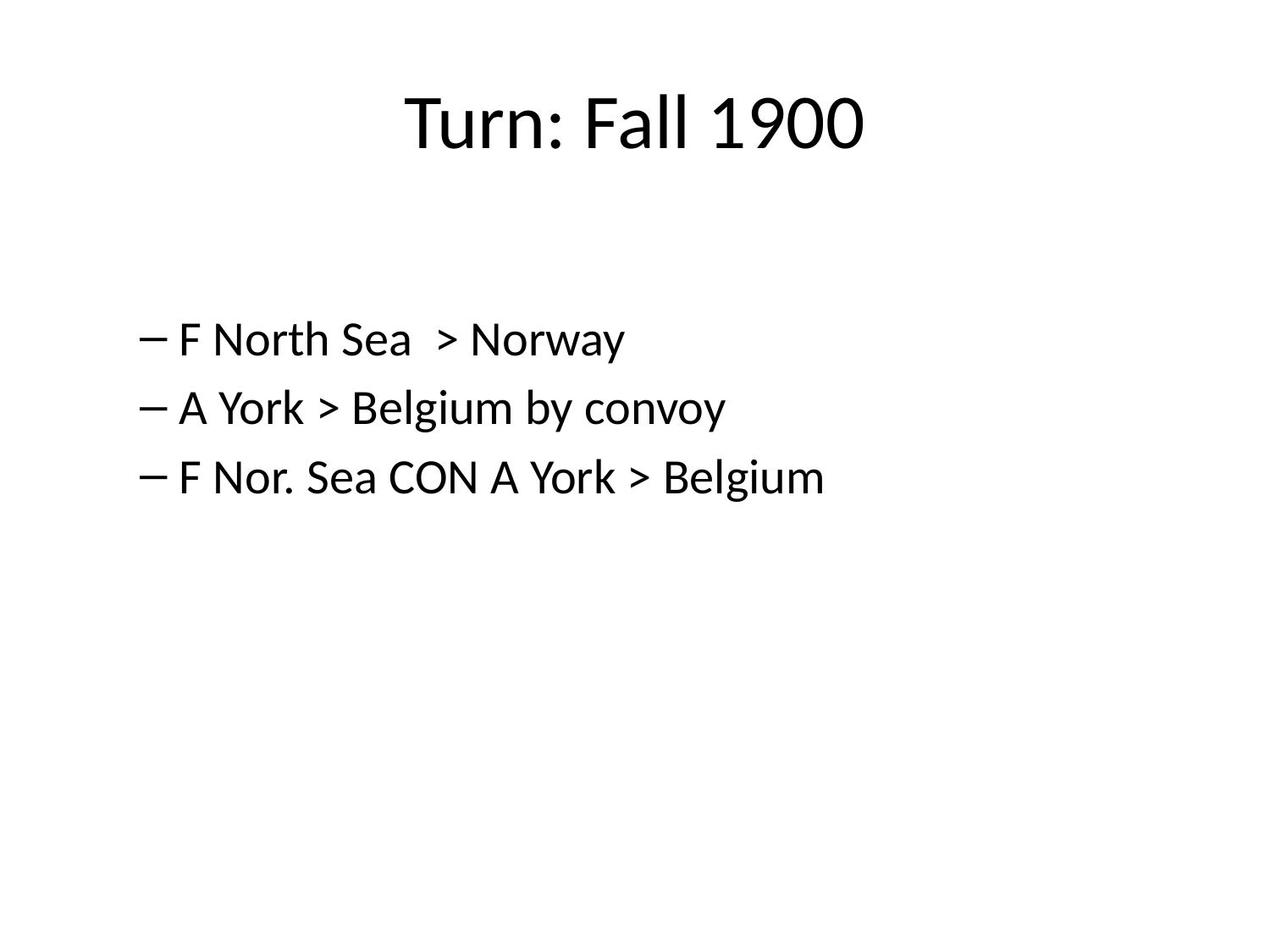

# Turn: Fall 1900

F North Sea  > Norway
A York > Belgium by convoy
F Nor. Sea CON A York > Belgium